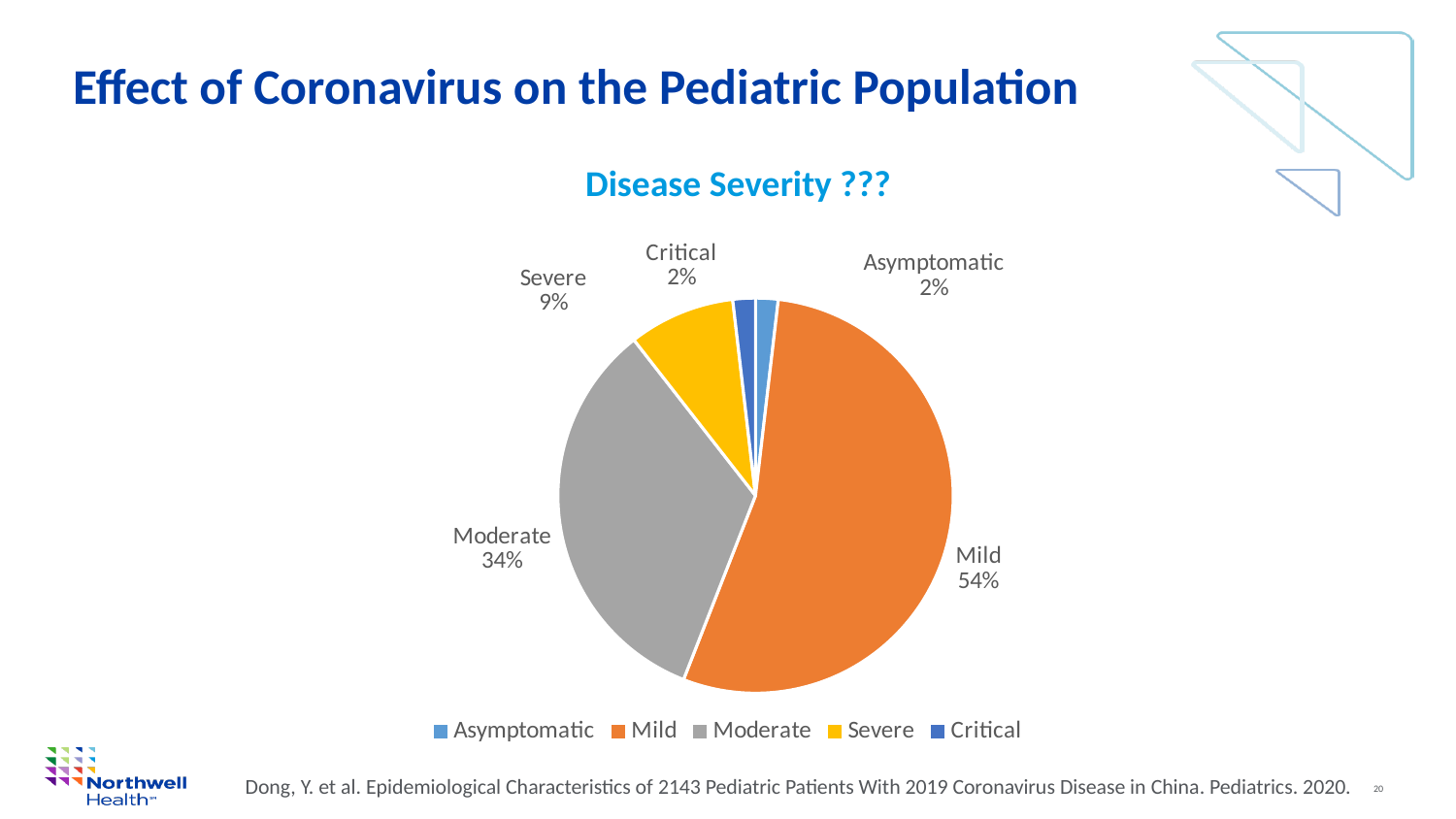

# Effect of Coronavirus on the Pediatric Population
Disease Severity ???

### Chart

| Category | Infant disease severity |
|---|---|
| Asymptomatic | 7.0 |
| Mild | 205.0 |
| Moderate | 127.0 |
| Severe | 33.0 |
| Critical | 7.0 |
20
Dong, Y. et al. Epidemiological Characteristics of 2143 Pediatric Patients With 2019 Coronavirus Disease in China. Pediatrics. 2020.